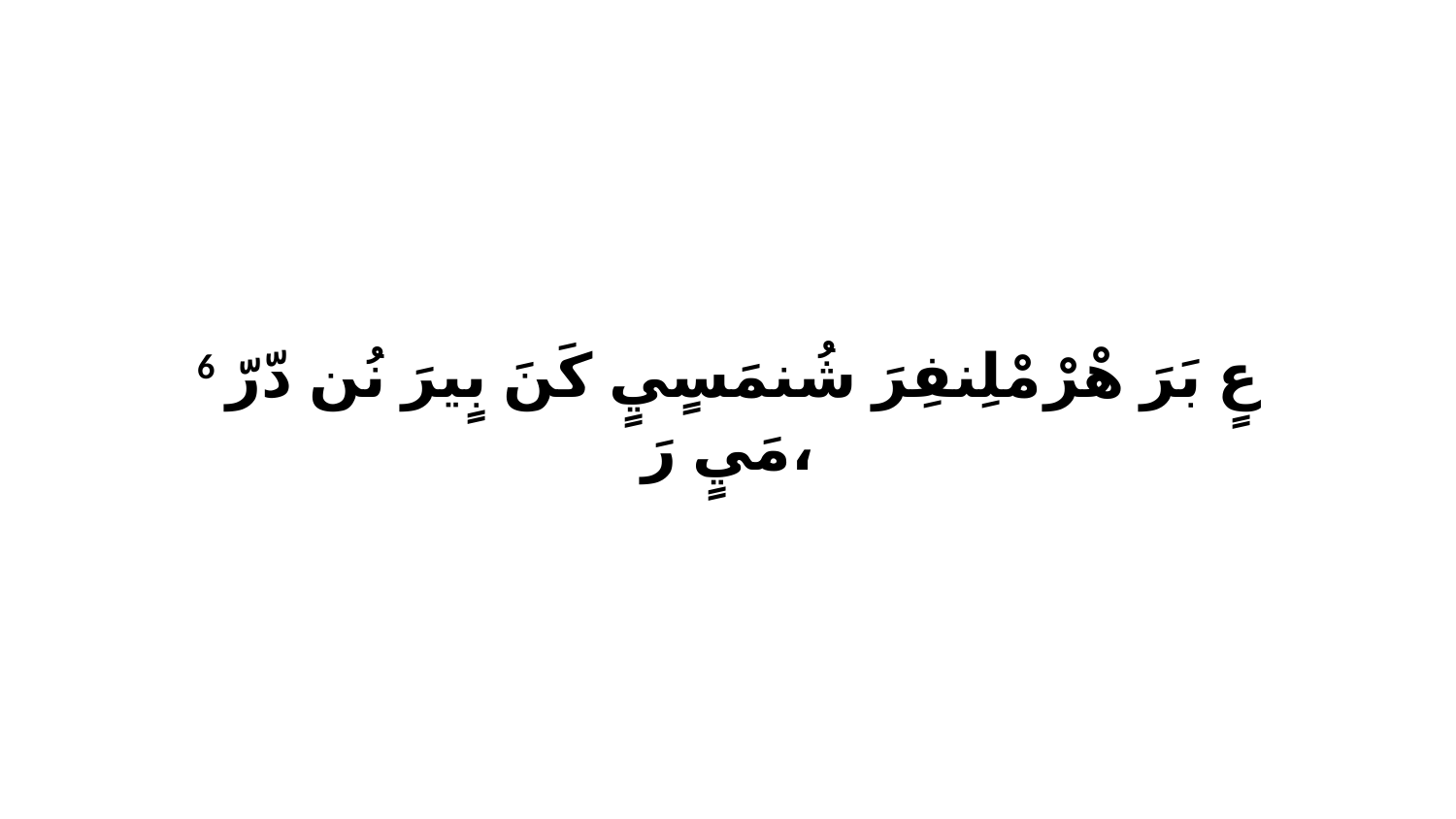

6 عٍ بَرَ هْرْ مْلِنفِرَ شُنمَسٍيٍ كَنَ بٍيرَ نُن دّرّ مَيٍ رَ،